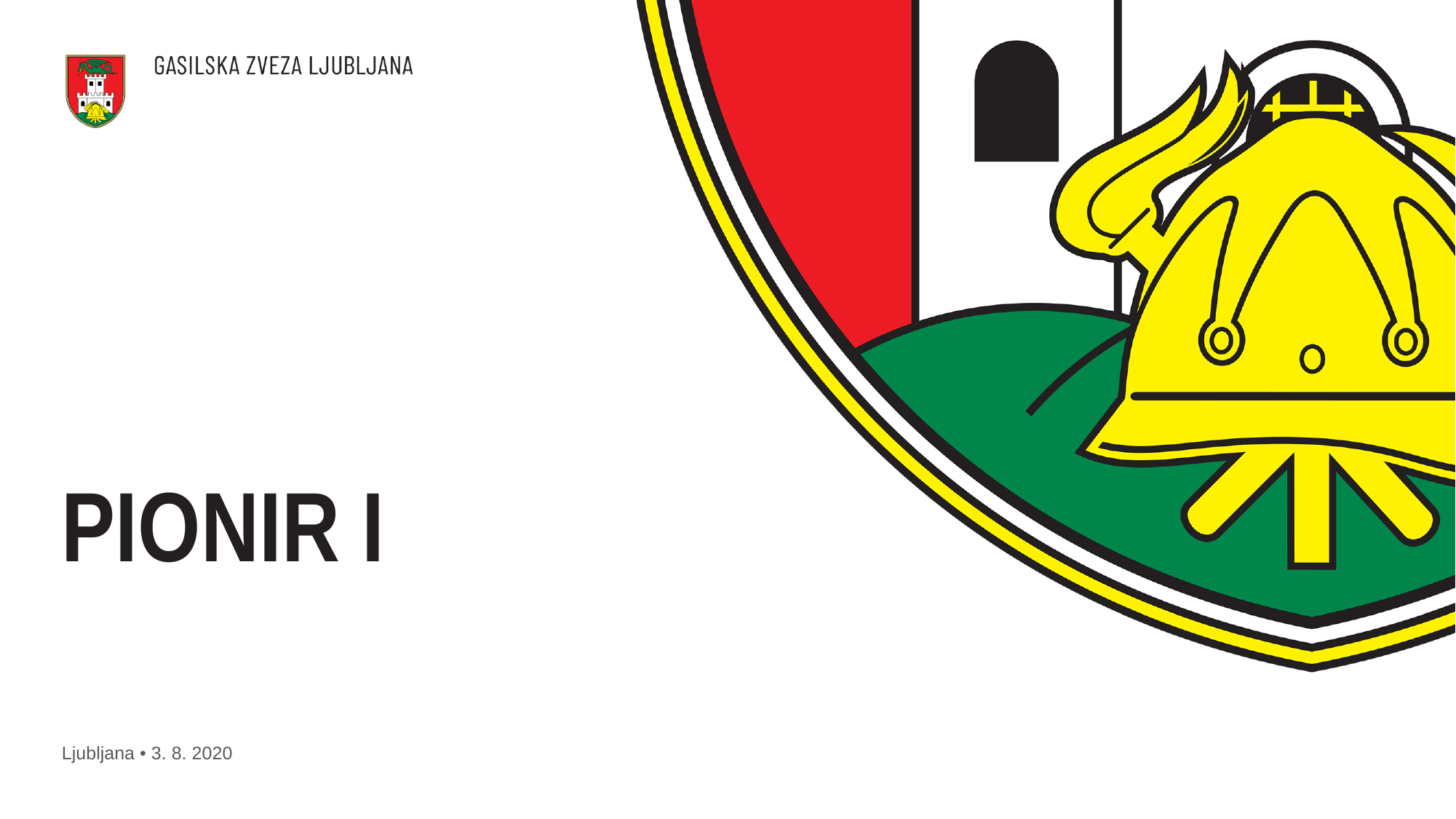

PIONIR I
Ljubljana • 3. 8. 2020